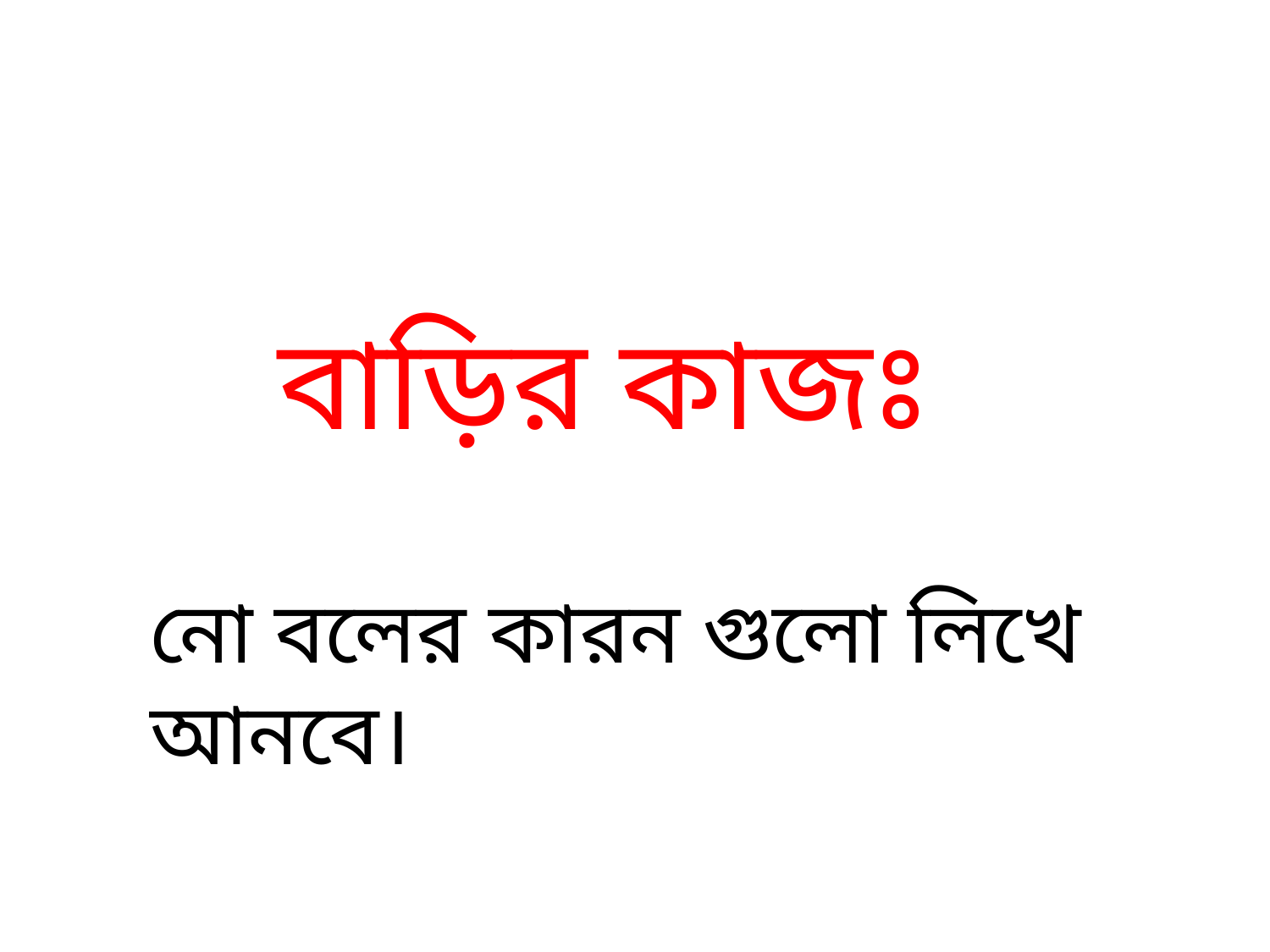

বাড়ির কাজঃ
নো বলের কারন গুলো লিখে আনবে।